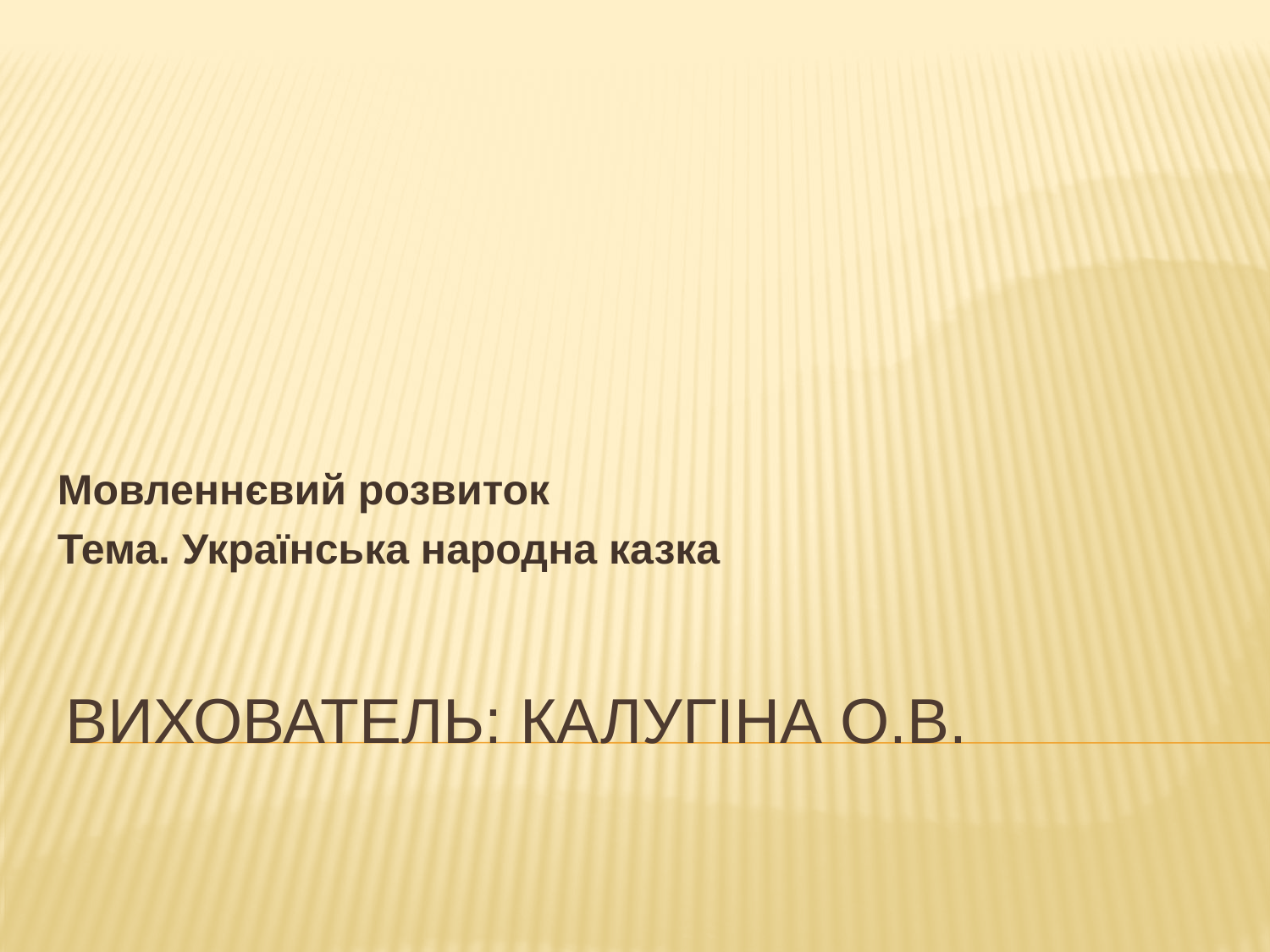

Мовленнєвий розвиток
Тема. Українська народна казка

# Вихователь: Калугіна О.В.